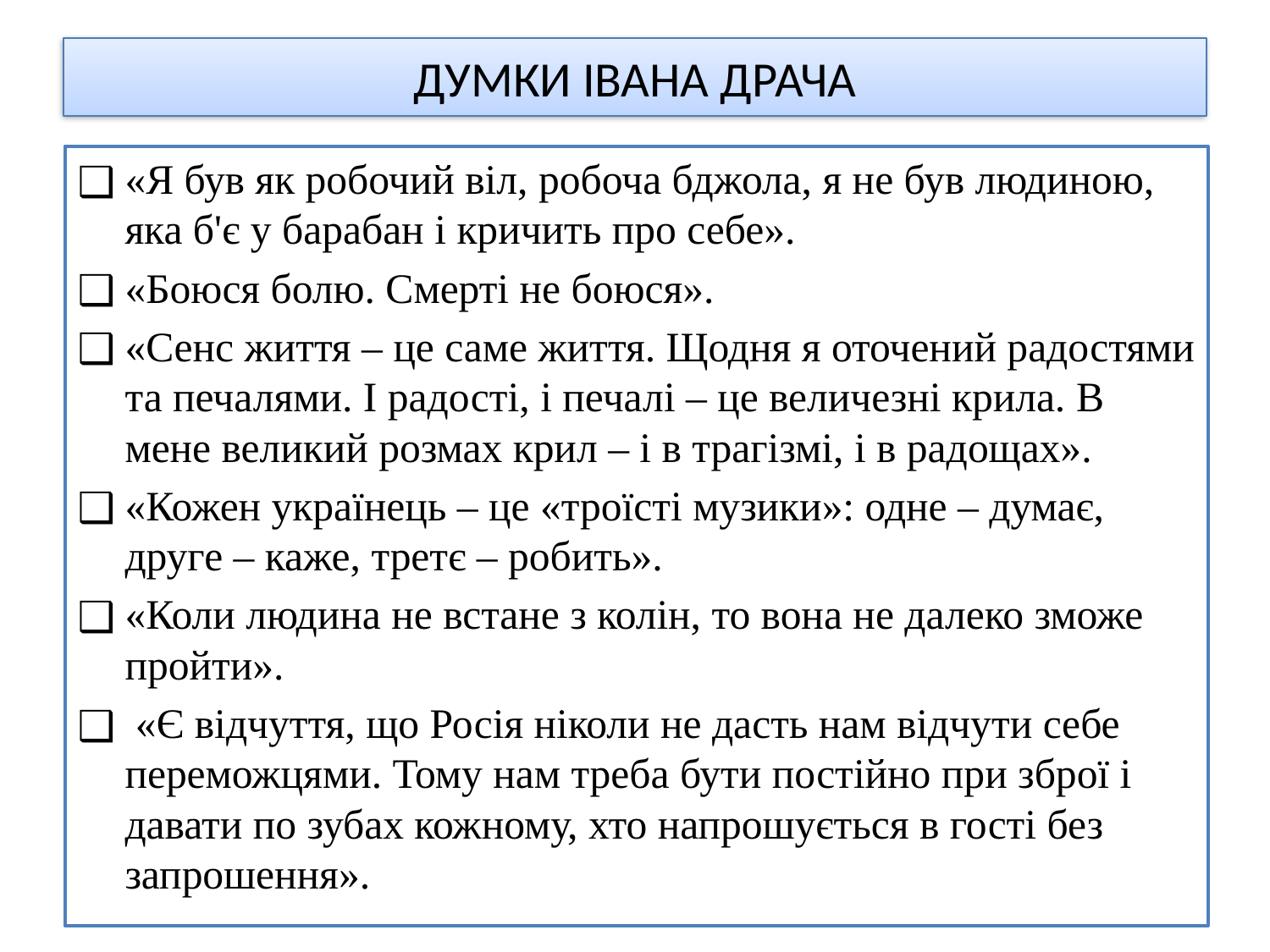

# ДУМКИ ІВАНА ДРАЧА
«Я був як робочий віл, робоча бджола, я не був людиною, яка б'є у барабан і кричить про себе».
«Боюся болю. Смерті не боюся».
«Сенс життя – це саме життя. Щодня я оточений радостями та печалями. І радості, і печалі – це величезні крила. В мене великий розмах крил – і в трагізмі, і в радощах».
«Кожен українець – це «троїсті музики»: одне – думає, друге – каже, третє – робить».
«Коли людина не встане з колін, то вона не далеко зможе пройти».
 «Є відчуття, що Росія ніколи не дасть нам відчути себе переможцями. Тому нам треба бути постійно при зброї і давати по зубах кожному, хто напрошується в гості без запрошення».